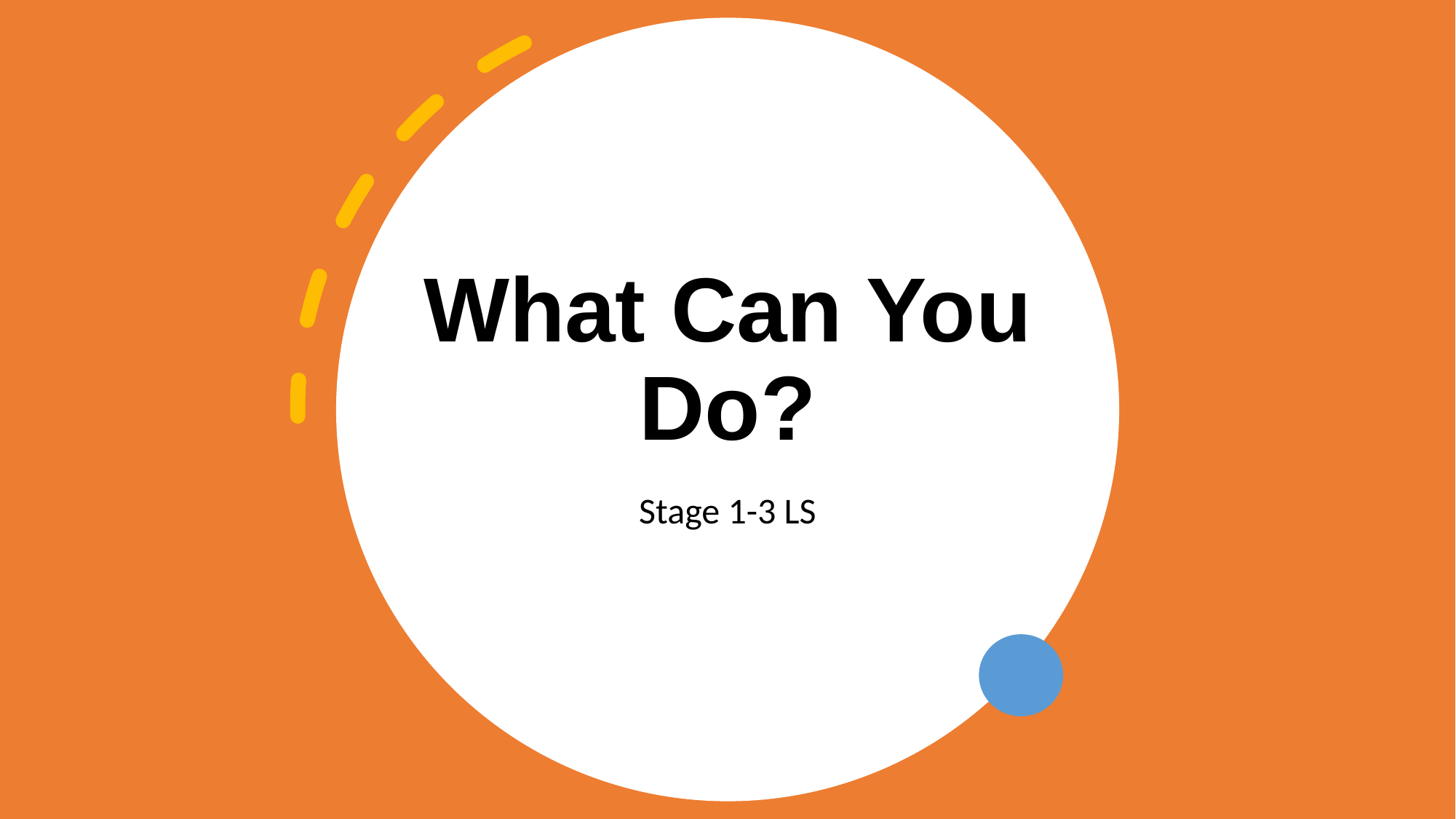

# What Can You Do?
Stage 1-3 LS